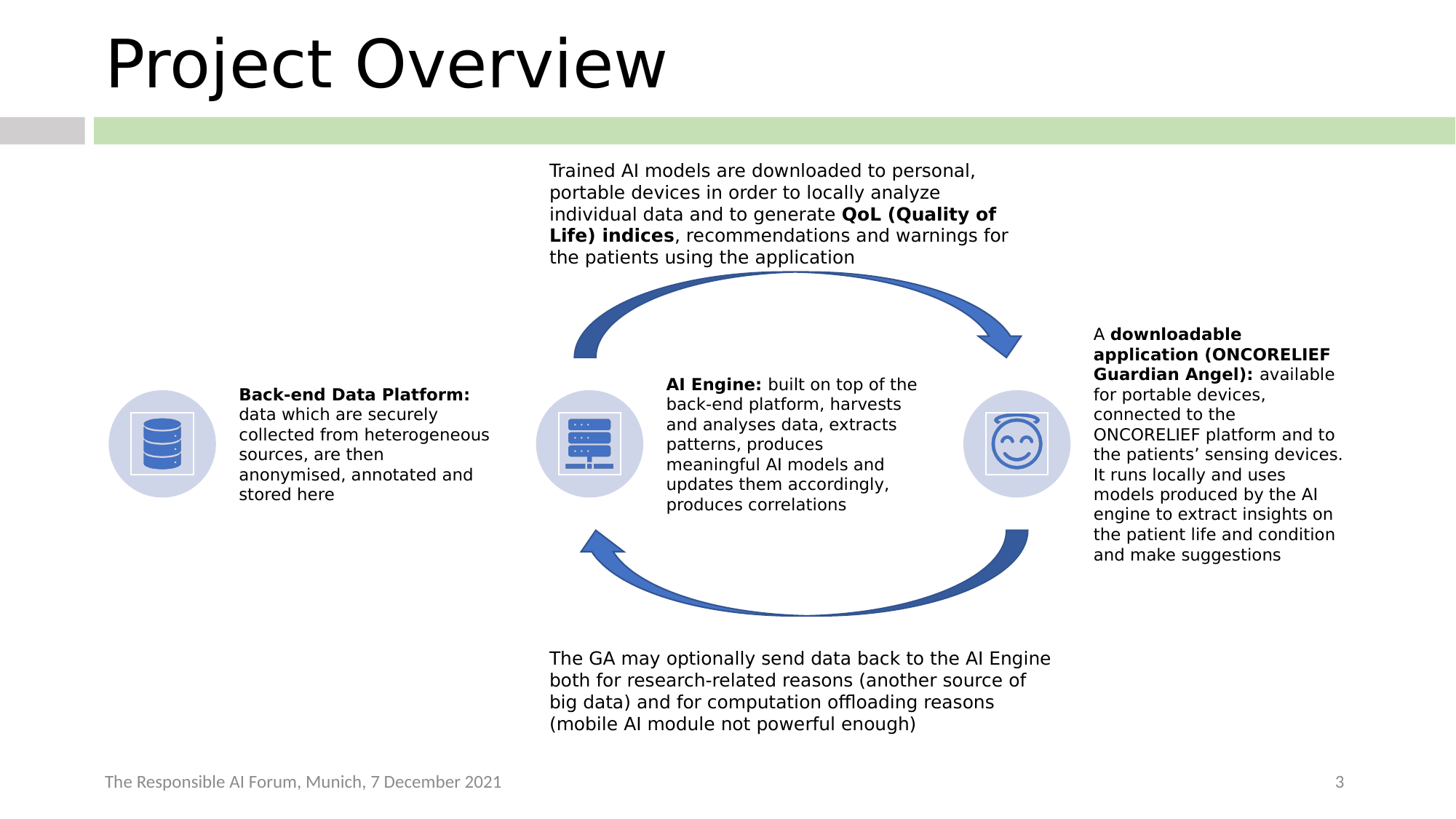

# Project Overview
Trained AI models are downloaded to personal, portable devices in order to locally analyze individual data and to generate QoL (Quality of Life) indices, recommendations and warnings for the patients using the application
Back-end Data Platform: data which are securely collected from heterogeneous sources, are then anonymised, annotated and stored here
AI Engine: built on top of the back-end platform, harvests and analyses data, extracts patterns, produces meaningful AI models and updates them accordingly, produces correlations
A downloadable application (ONCORELIEF Guardian Angel): available for portable devices, connected to the ONCORELIEF platform and to the patients’ sensing devices. It runs locally and uses models produced by the AI engine to extract insights on the patient life and condition and make suggestions

The GA may optionally send data back to the AI Engine both for research-related reasons (another source of big data) and for computation offloading reasons (mobile AI module not powerful enough)
The Responsible AI Forum, Munich, 7 December 2021
3